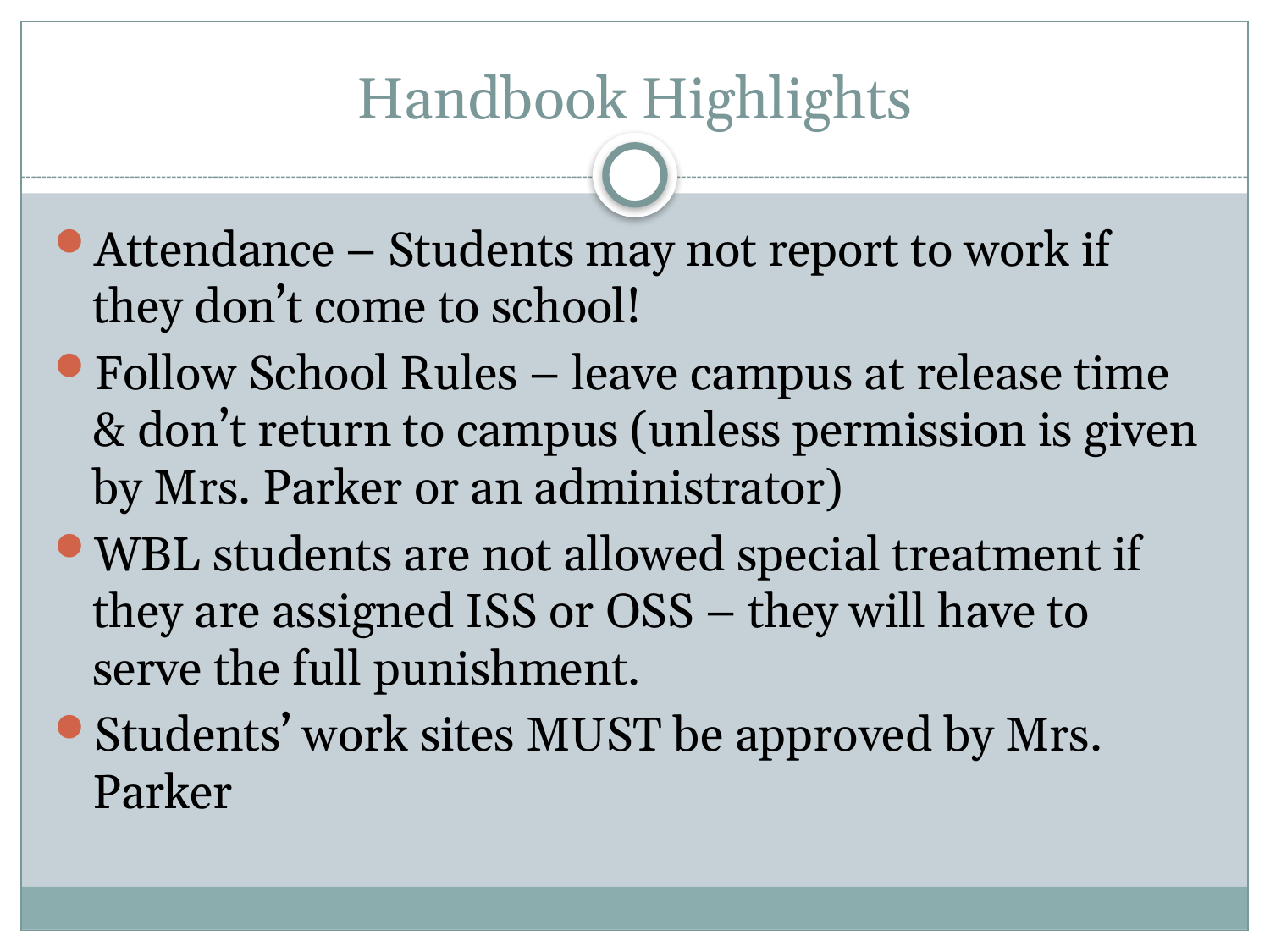

# Handbook Highlights
Attendance – Students may not report to work if they don’t come to school!
Follow School Rules – leave campus at release time & don’t return to campus (unless permission is given by Mrs. Parker or an administrator)
WBL students are not allowed special treatment if they are assigned ISS or OSS – they will have to serve the full punishment.
Students’ work sites MUST be approved by Mrs. Parker